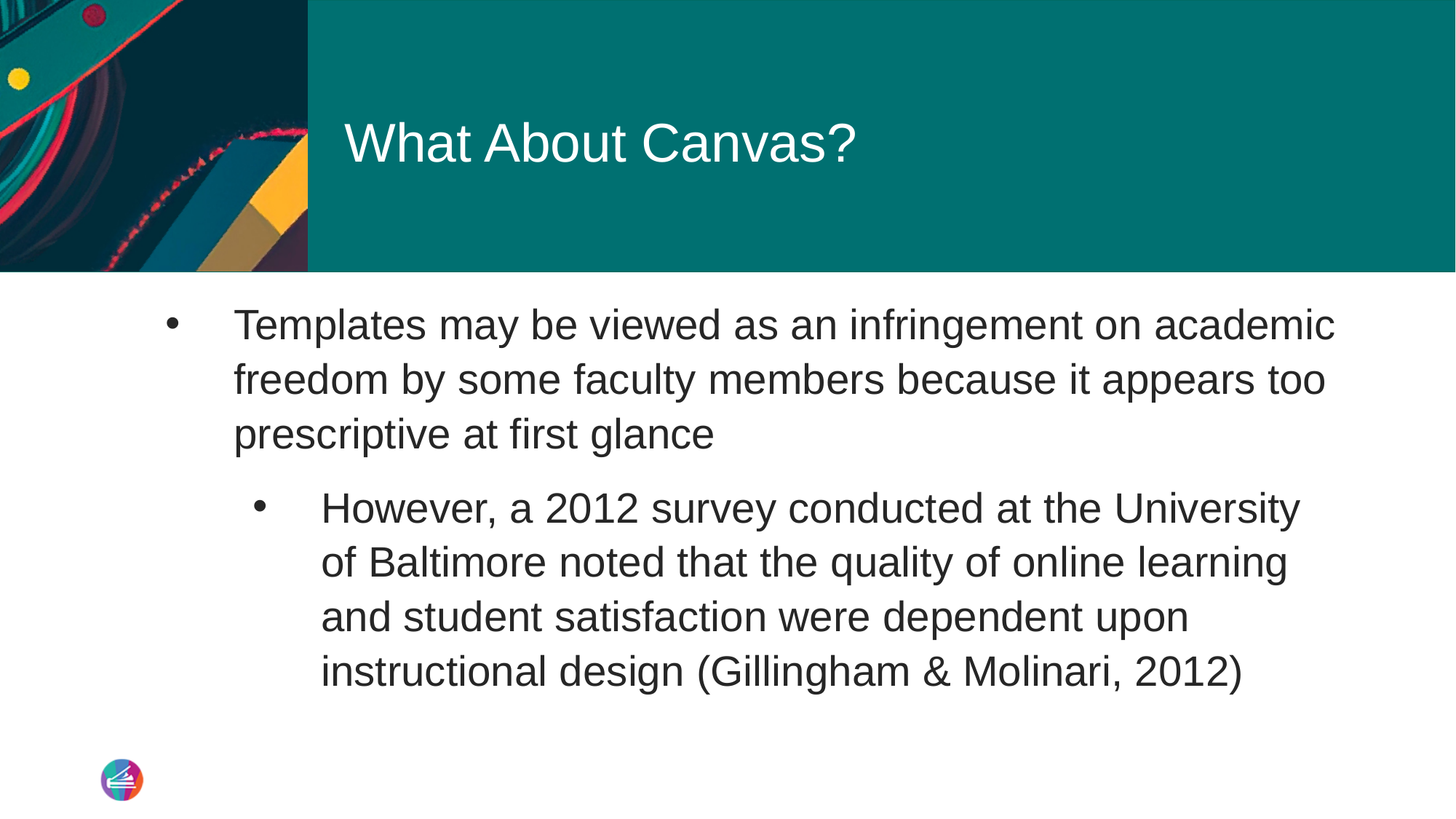

# What About Canvas?
Templates may be viewed as an infringement on academic freedom by some faculty members because it appears too prescriptive at first glance
However, a 2012 survey conducted at the University of Baltimore noted that the quality of online learning and student satisfaction were dependent upon instructional design (Gillingham & Molinari, 2012)